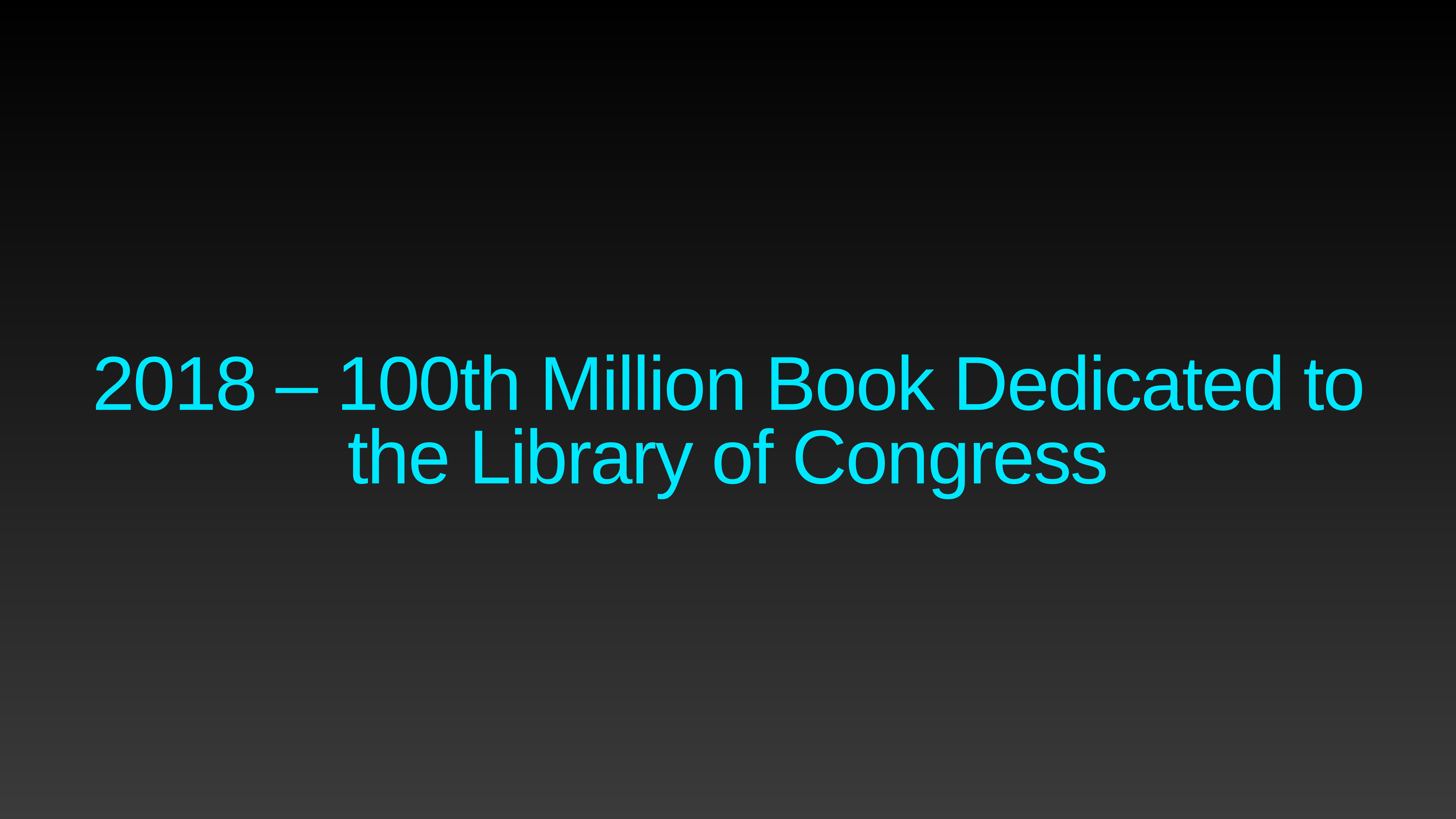

2018 – 100th Million Book Dedicated to the Library of Congress